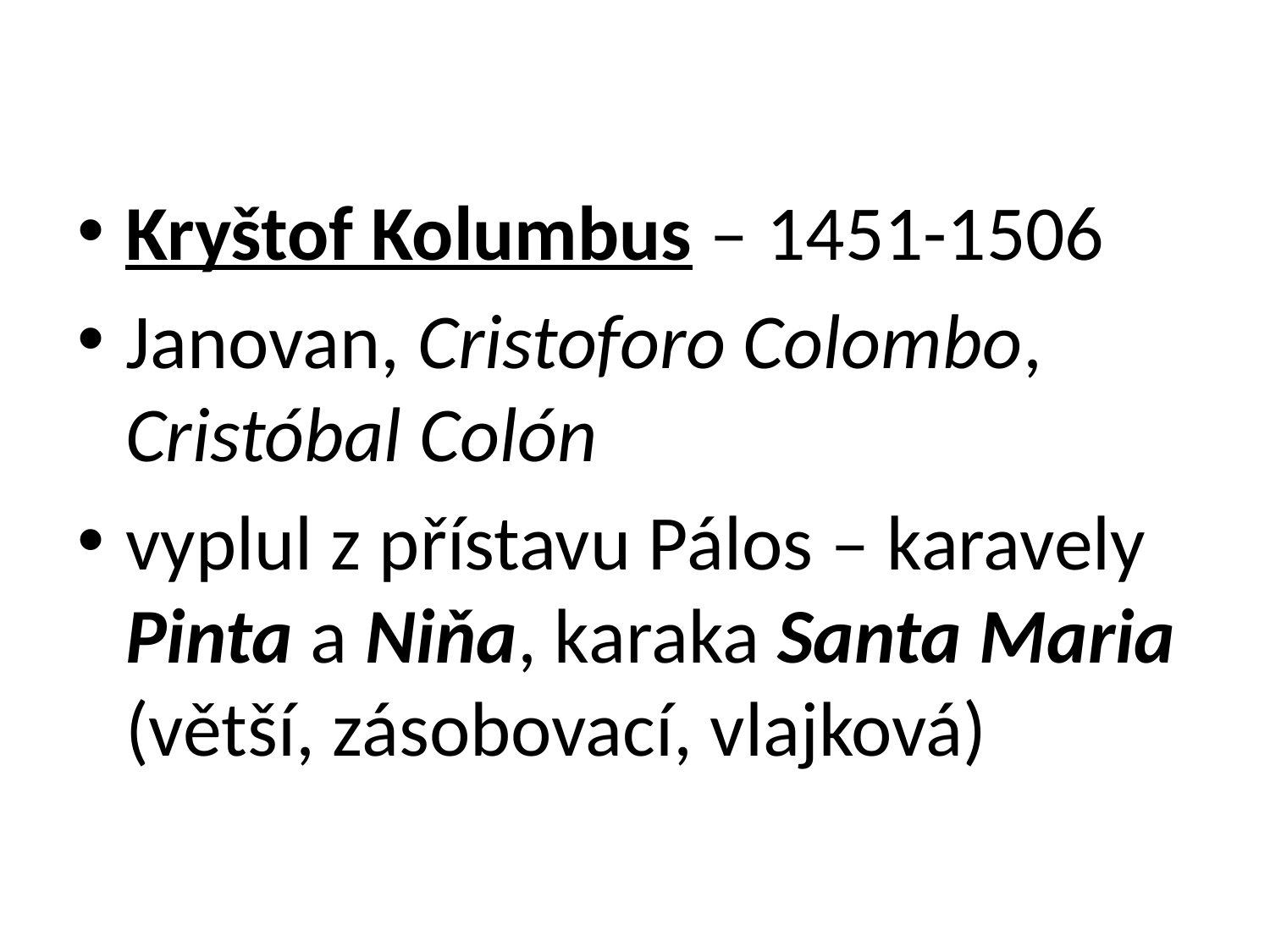

#
Kryštof Kolumbus – 1451-1506
Janovan, Cristoforo Colombo, Cristóbal Colón
vyplul z přístavu Pálos – karavely Pinta a Niňa, karaka Santa Maria (větší, zásobovací, vlajková)